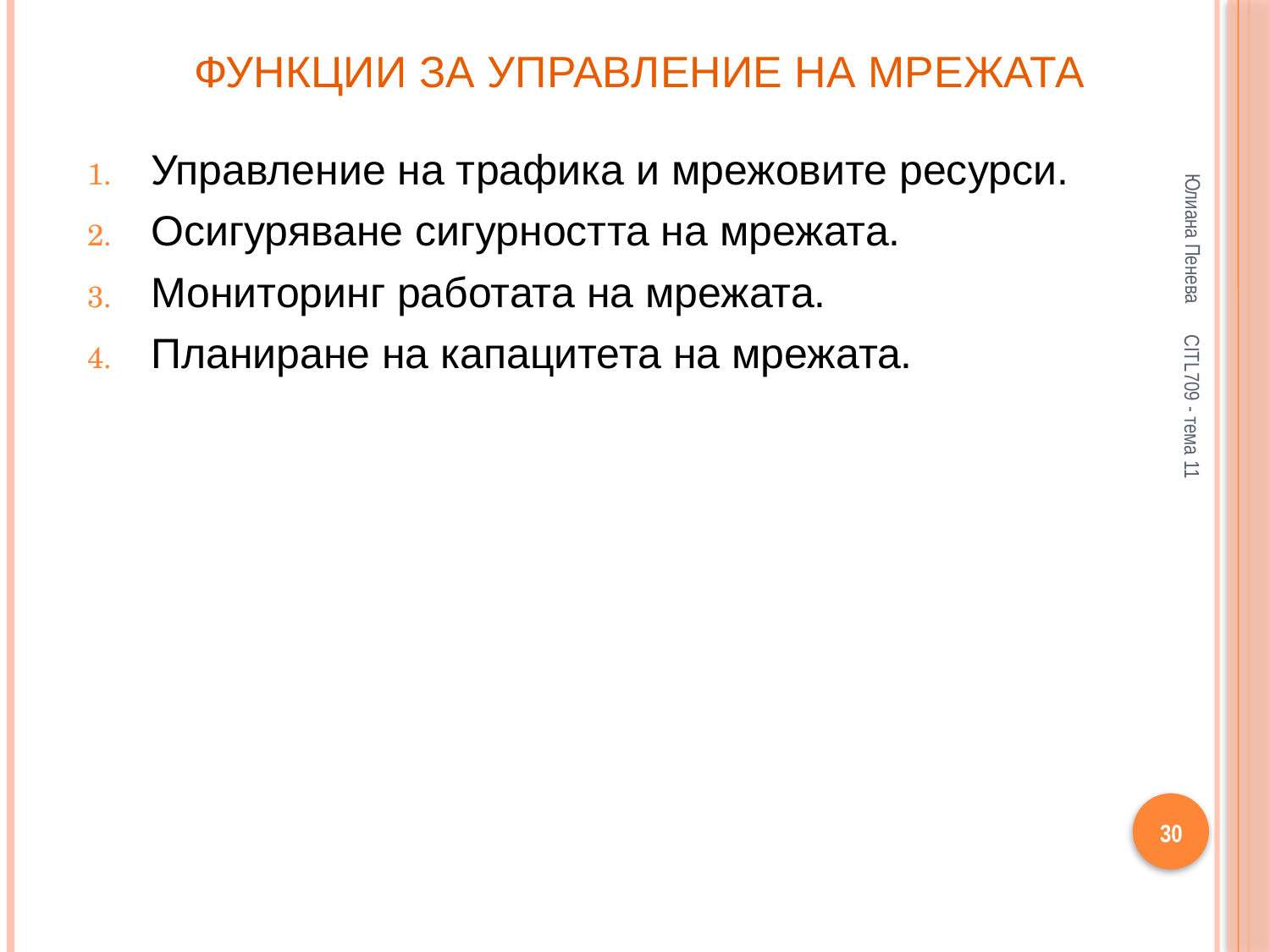

# функции за управление на мрежата
Управление на трафика и мрежовите ресурси.
Осигуряване сигурността на мрежата.
Мониторинг работата на мрежата.
Планиране на капацитета на мрежата.
Юлиана Пенева
CITL709 - тема 11
30